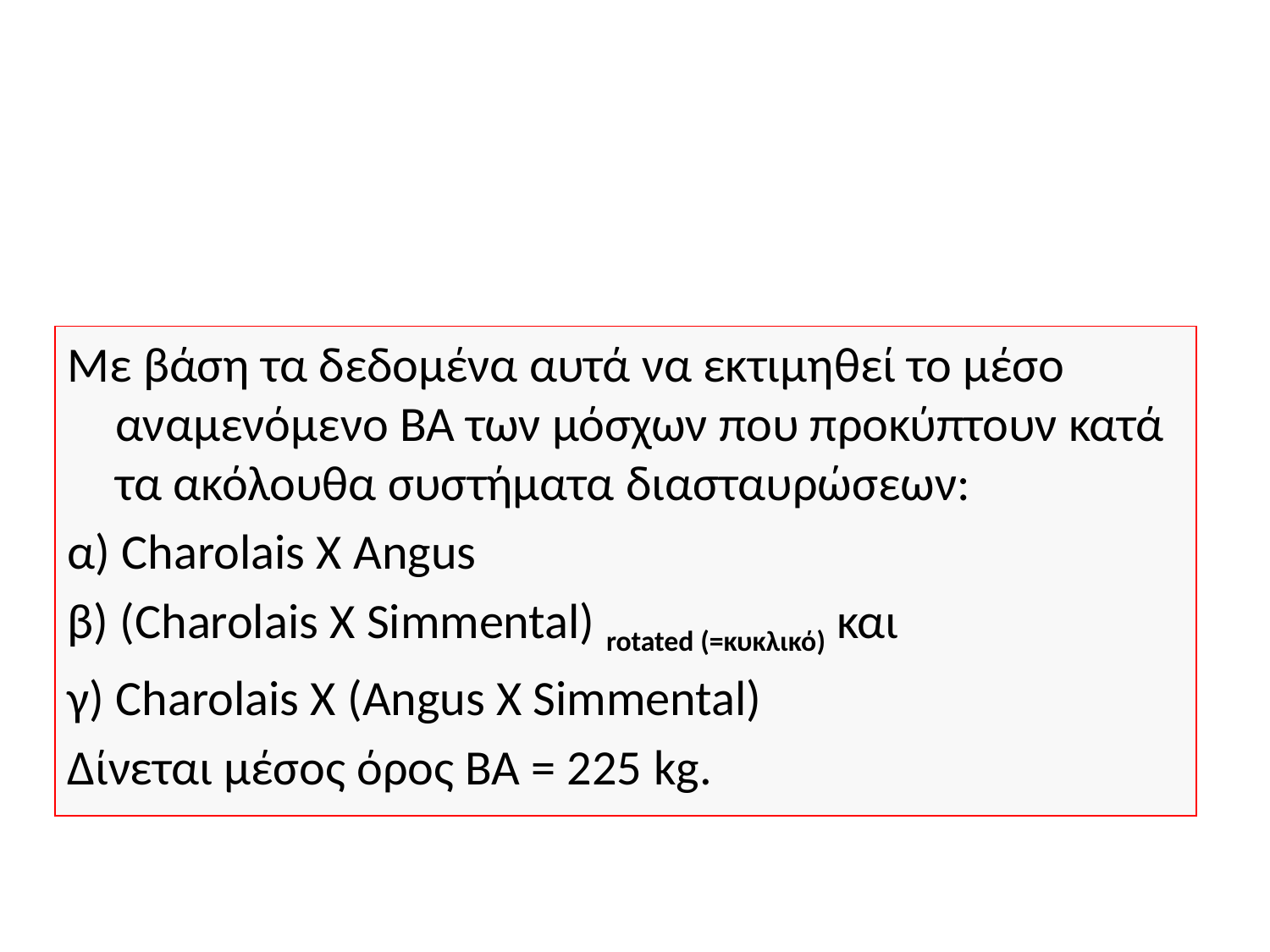

#
Με βάση τα δεδομένα αυτά να εκτιμηθεί το μέσο αναμενόμενο ΒΑ των μόσχων που προκύπτουν κατά τα ακόλουθα συστήματα διασταυρώσεων:
α) Charolais X Angus
β) (Charolais X Simmental) rotated (=κυκλικό) και
γ) Charolais X (Angus X Simmental)
Δίνεται μέσος όρος ΒΑ = 225 kg.